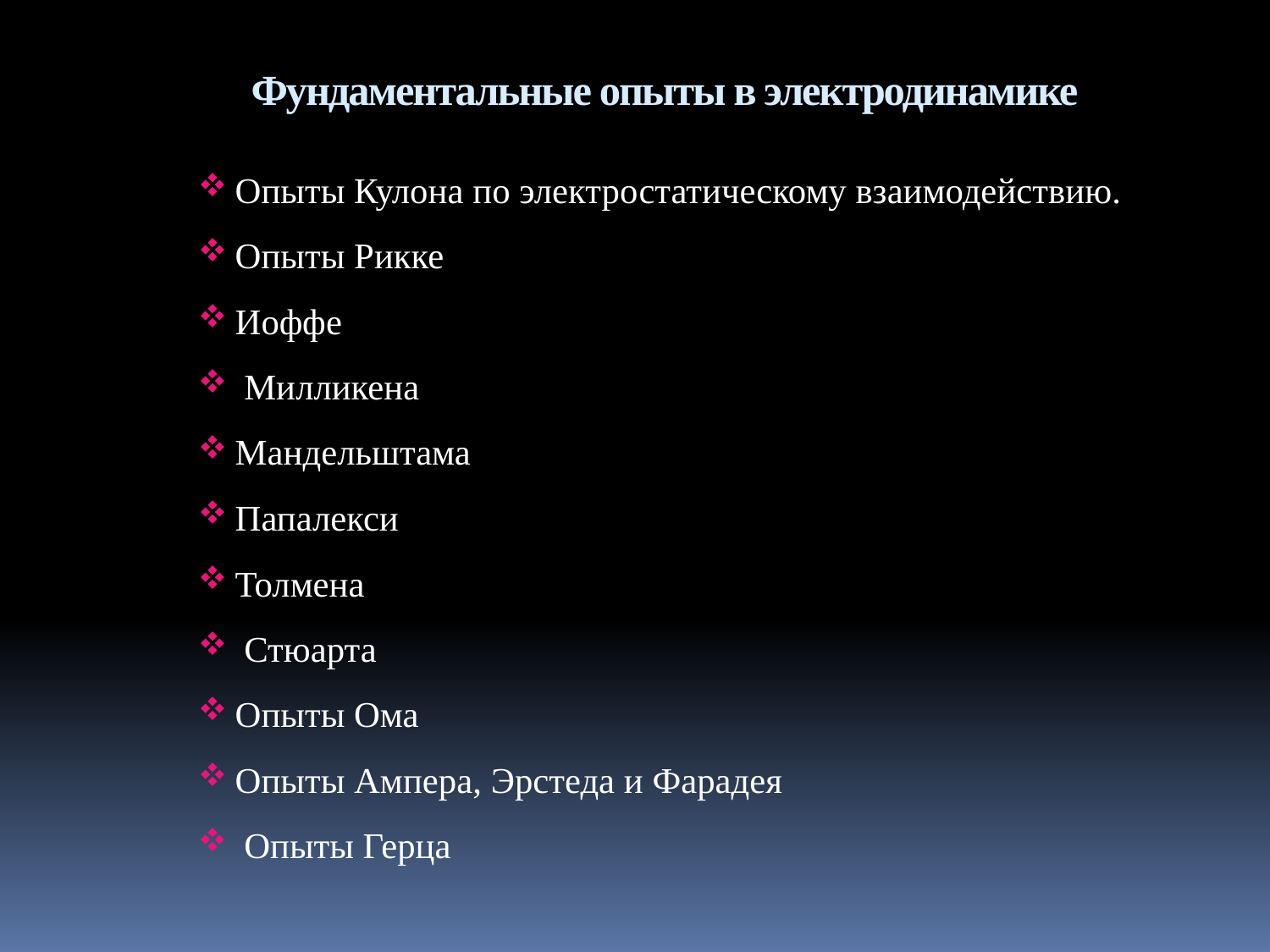

# Фундаментальные опыты в электродинамике
Опыты Кулона по электростатическому взаимодействию.
Опыты Рикке
Иоффе
 Милликена
Мандельштама
Папалекси
Толмена
 Стюарта
Опыты Ома
Опыты Ампера, Эрстеда и Фарадея
 Опыты Герца